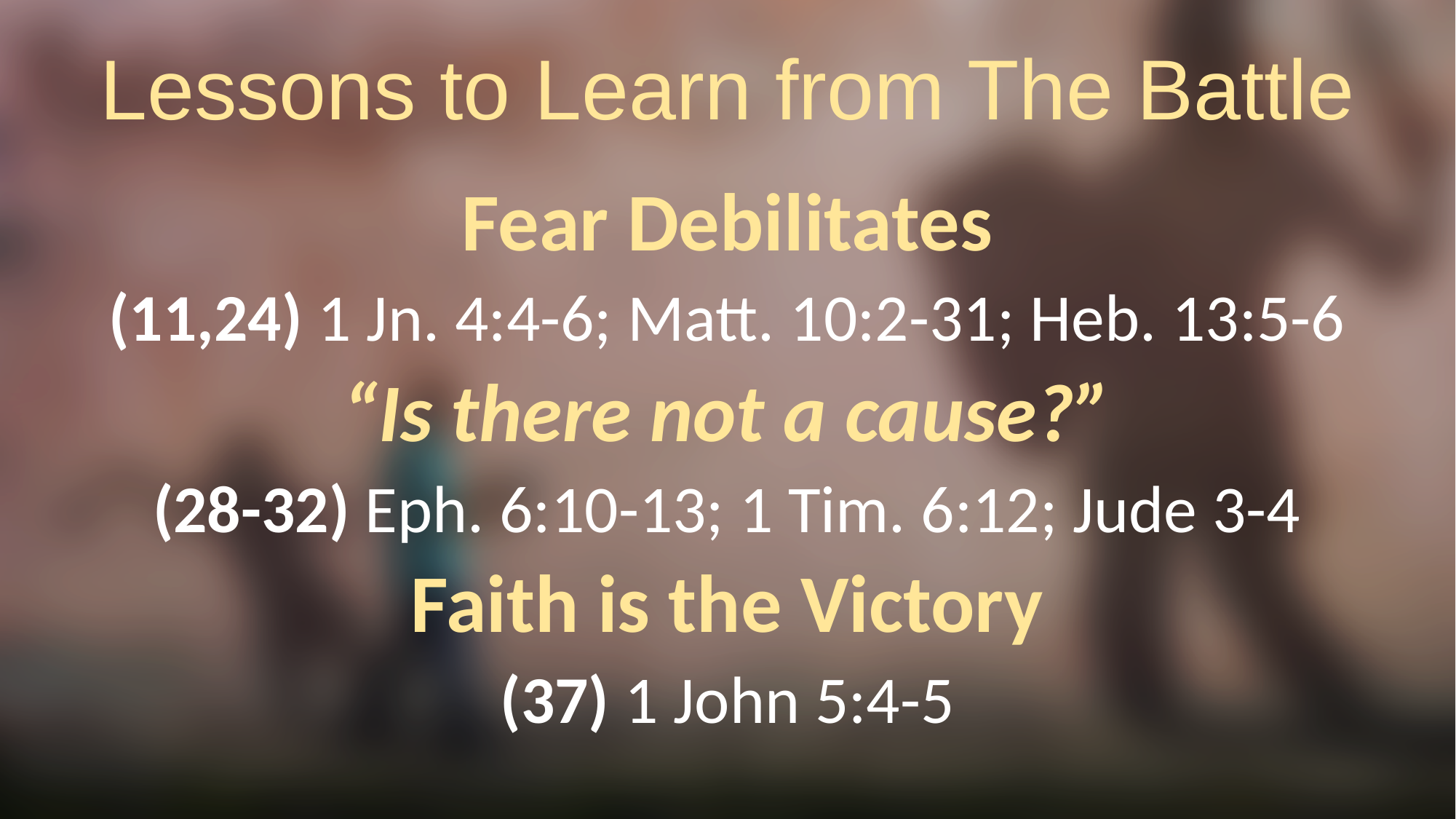

# Lessons to Learn from The Battle
Fear Debilitates
(11,24) 1 Jn. 4:4-6; Matt. 10:2-31; Heb. 13:5-6
“Is there not a cause?”
(28-32) Eph. 6:10-13; 1 Tim. 6:12; Jude 3-4
Faith is the Victory
(37) 1 John 5:4-5